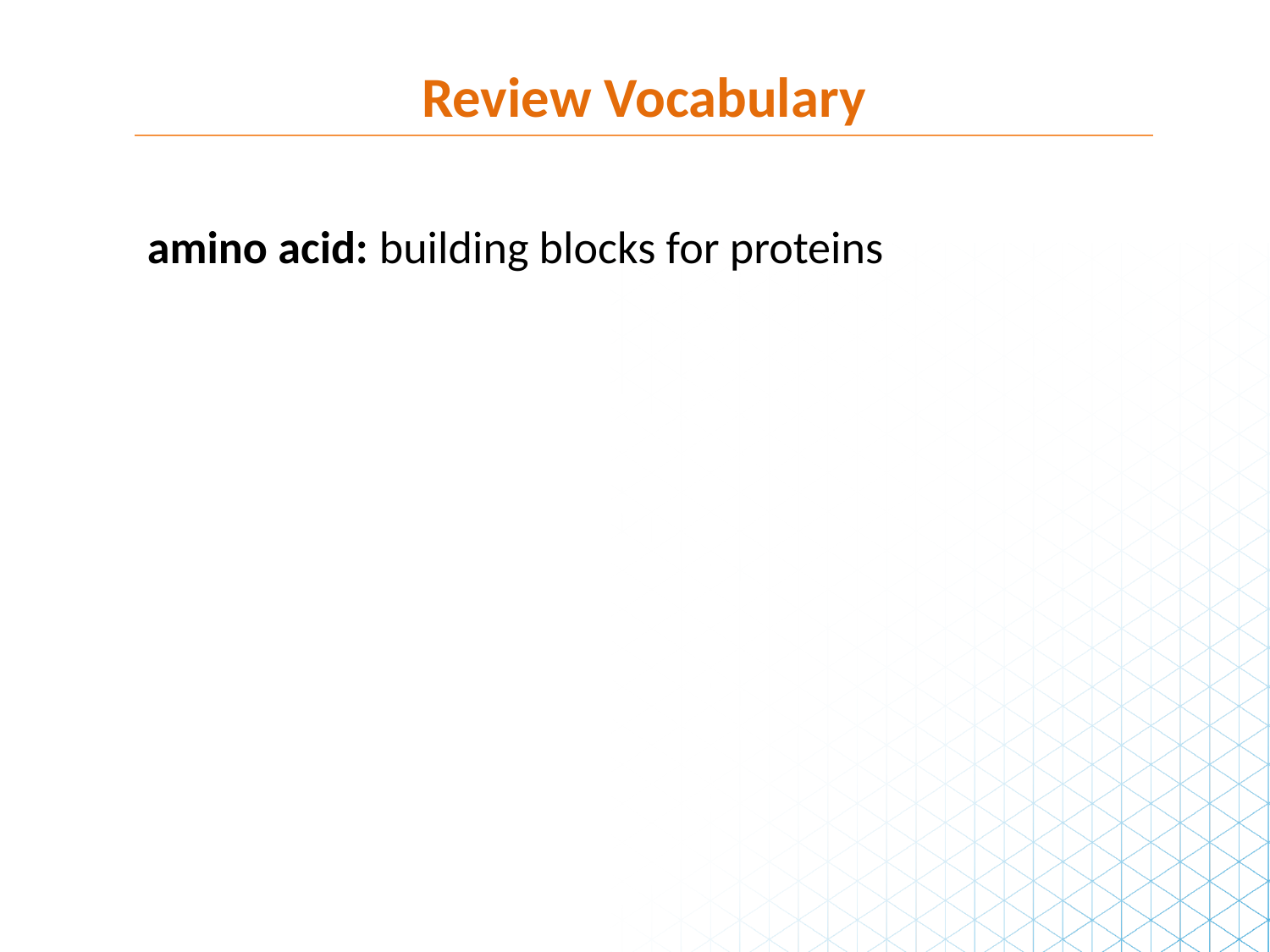

Review Vocabulary
amino acid: building blocks for proteins